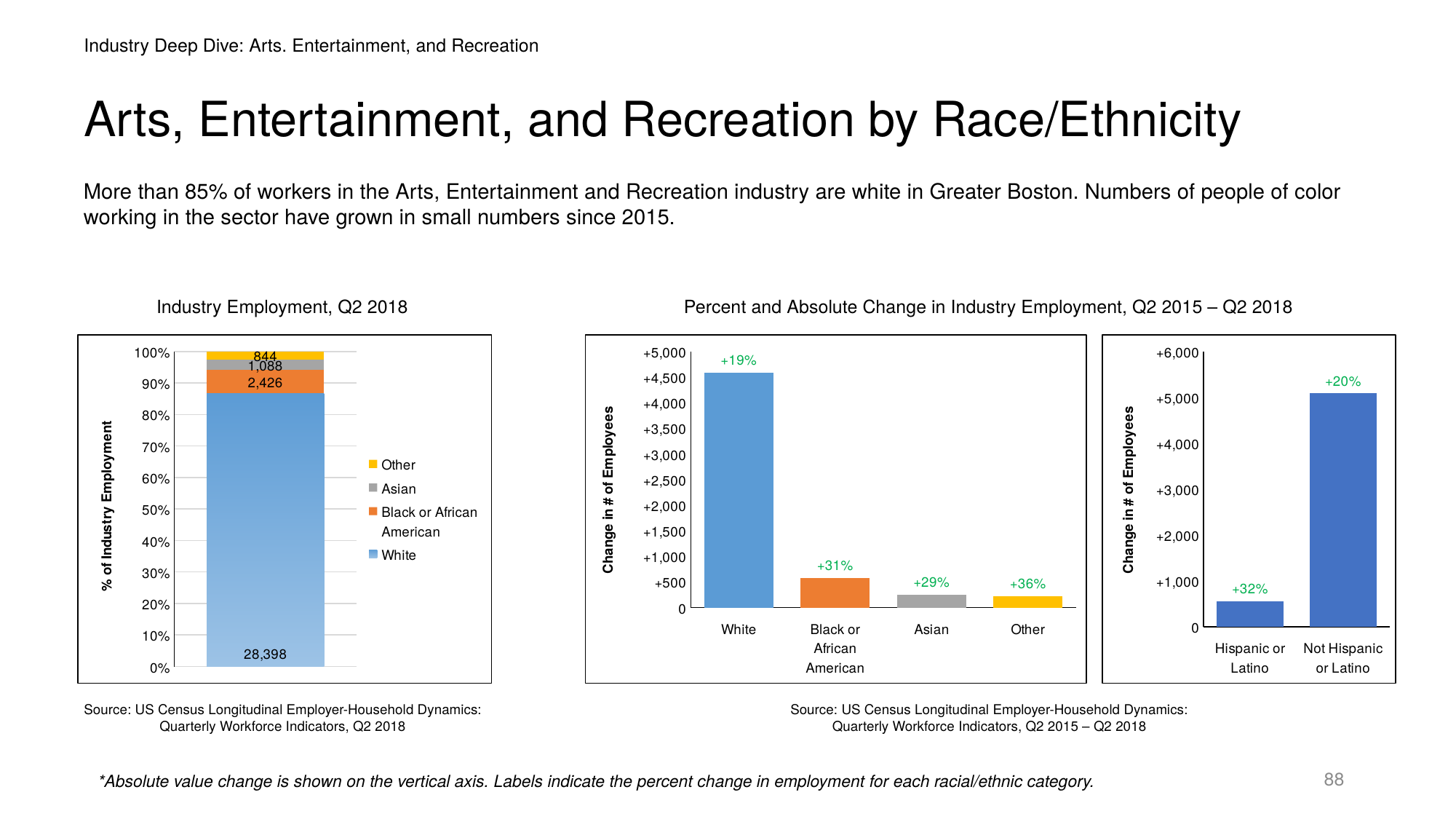

Industry Deep Dive: Arts. Entertainment, and Recreation
# Arts, Entertainment, and Recreation by Race/Ethnicity
More than 85% of workers in the Arts, Entertainment and Recreation industry are white in Greater Boston. Numbers of people of color working in the sector have grown in small numbers since 2015.
Percent and Absolute Change in Industry Employment, Q2 2015 – Q2 2018
Source: US Census Longitudinal Employer-Household Dynamics:
Quarterly Workforce Indicators, Q2 2015 – Q2 2018
Industry Employment, Q2 2018
Source: US Census Longitudinal Employer-Household Dynamics: Quarterly Workforce Indicators, Q2 2018

### Chart

| Category | White | Black or African American | Asian | Other |
|---|---|---|---|---|
| 2018 | 28398.0 | 2426.0 | 1088.0 | 844.0 |

### Chart

| Category | Change |
|---|---|
| White | 4590.0 |
| Black or African American | 578.0 |
| Asian | 247.0 |
| Other | 225.0 |

### Chart

| Category | Change |
|---|---|
| Hispanic or Latino | 554.0 |
| Not Hispanic or Latino | 5086.0 |
88
*Absolute value change is shown on the vertical axis. Labels indicate the percent change in employment for each racial/ethnic category.